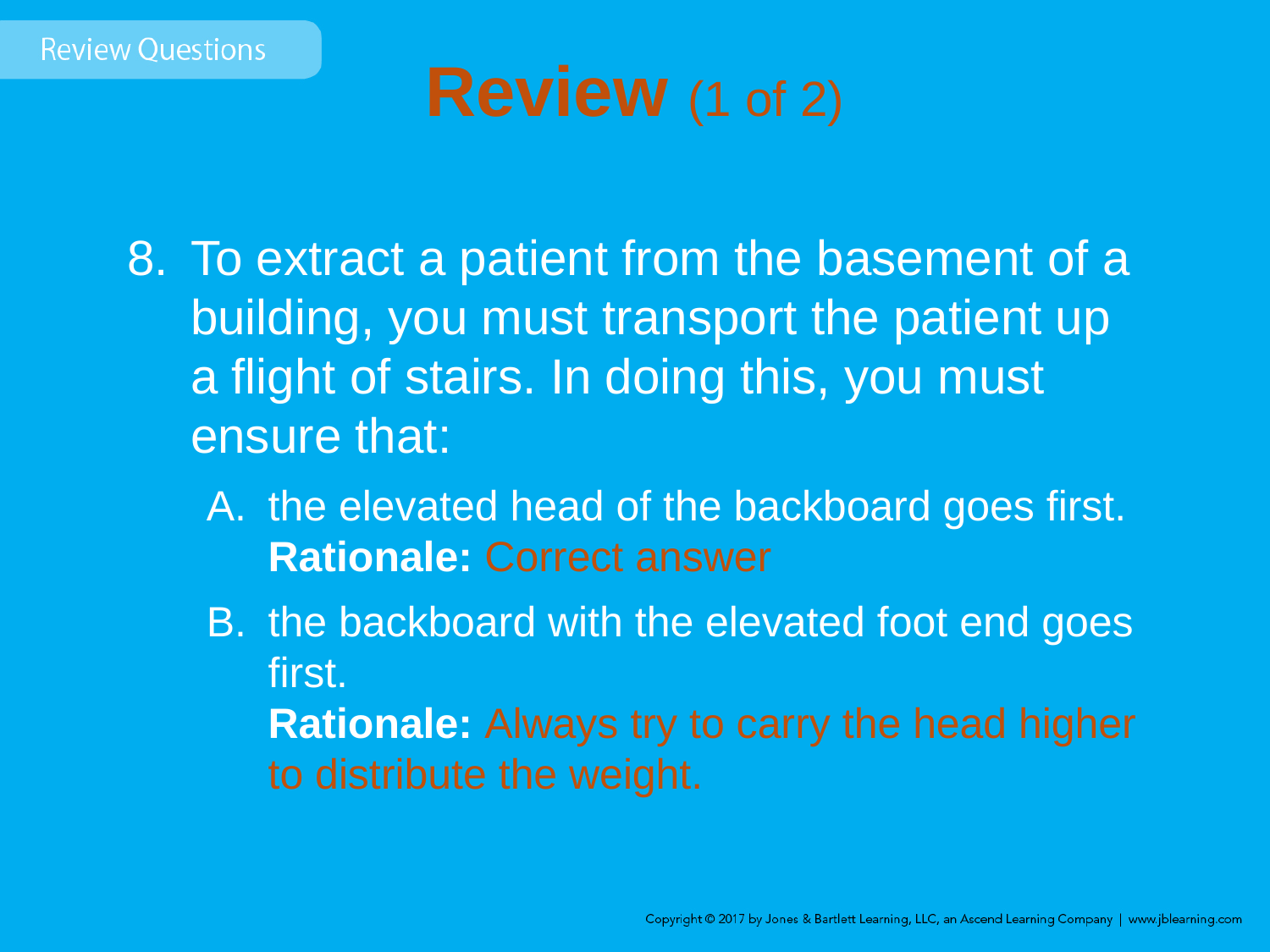

# Review (1 of 2)
To extract a patient from the basement of a building, you must transport the patient up a flight of stairs. In doing this, you must ensure that:
the elevated head of the backboard goes first.
Rationale: Correct answer
the backboard with the elevated foot end goes first.
Rationale: Always try to carry the head higher to distribute the weight.